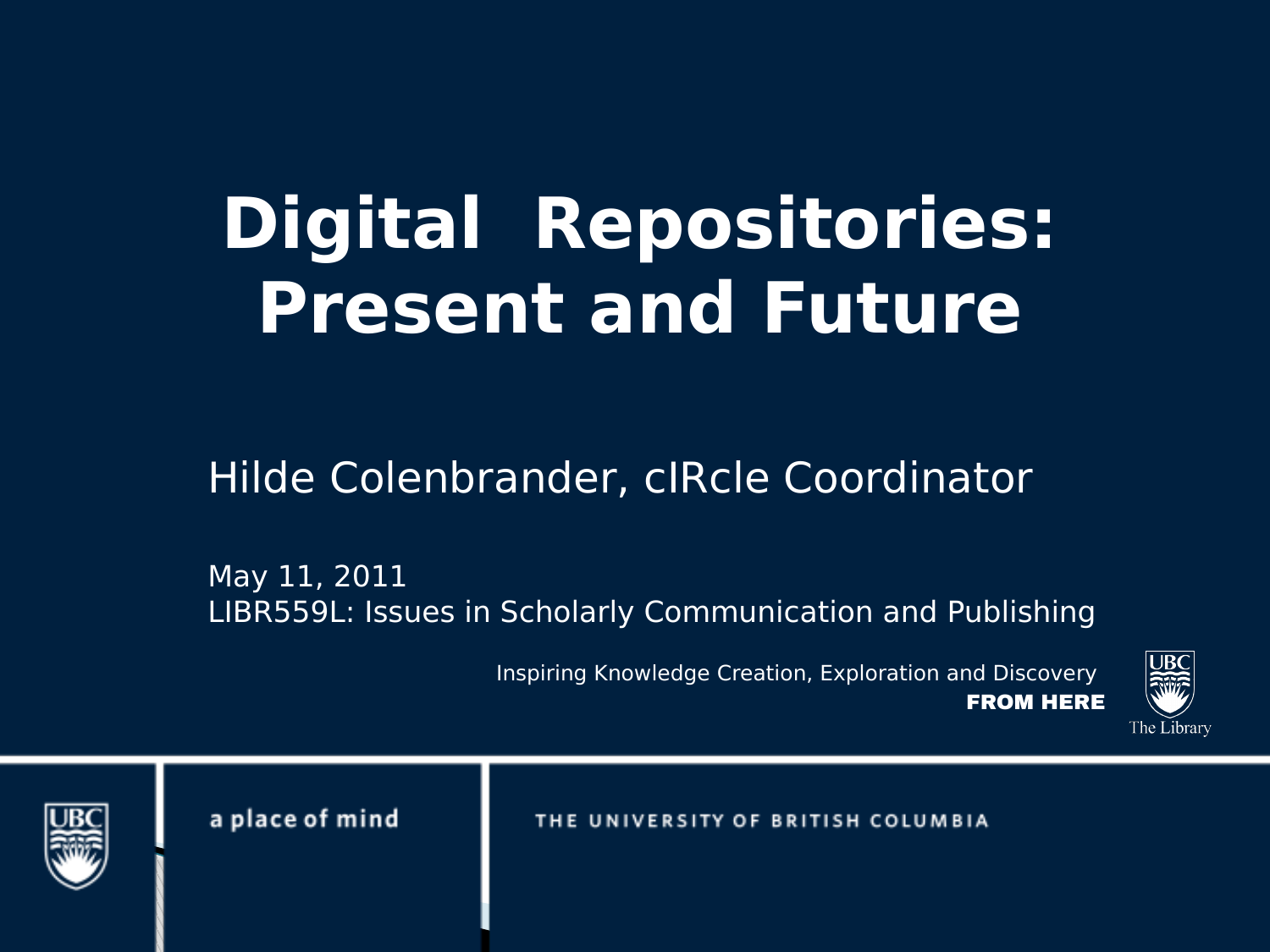

Digital  Repositories:
Present and Future
Hilde Colenbrander, cIRcle Coordinator

May 11, 2011
LIBR559L: Issues in Scholarly Communication and Publishing